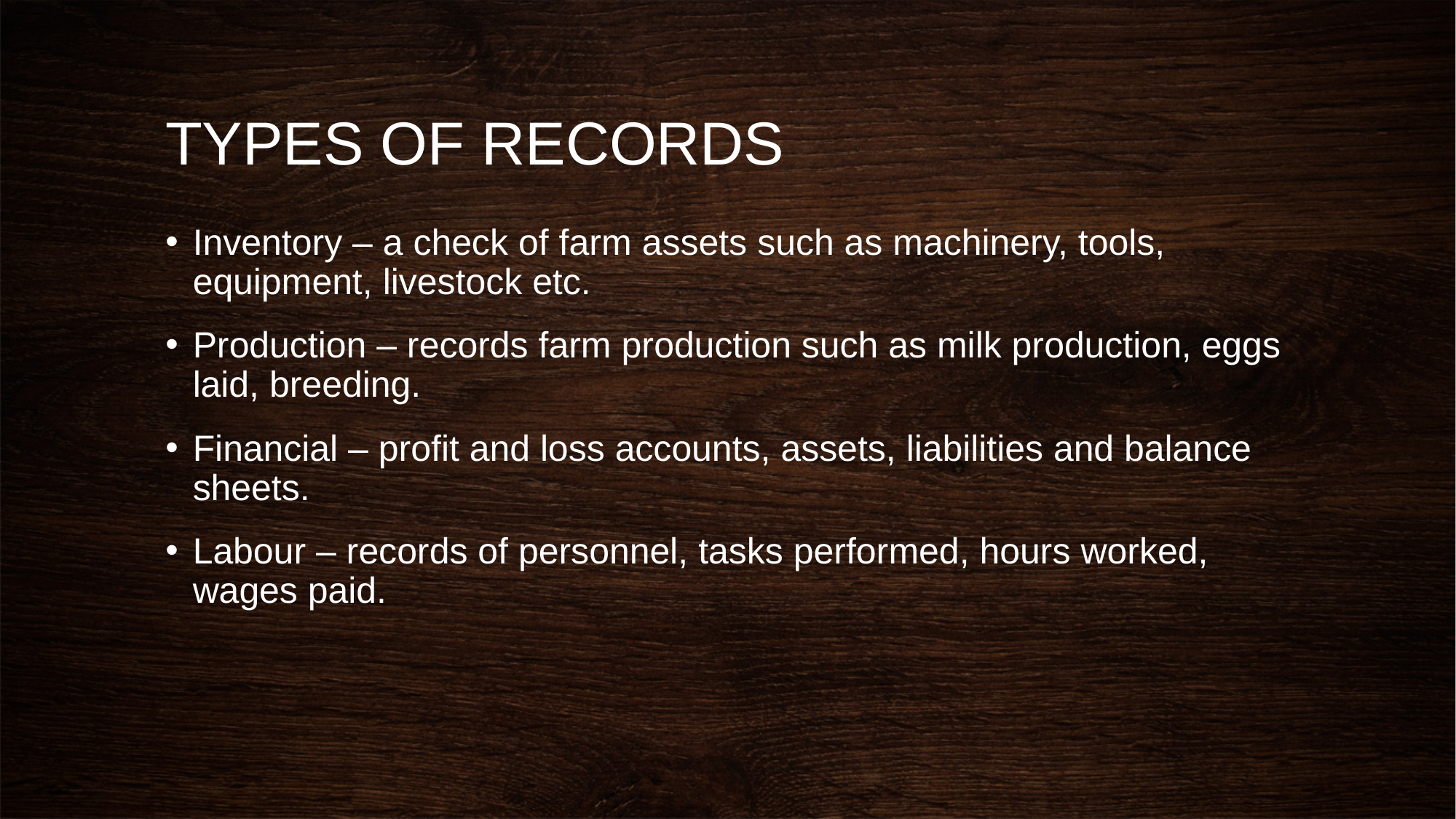

# TYPES OF RECORDS
Inventory – a check of farm assets such as machinery, tools, equipment, livestock etc.
Production – records farm production such as milk production, eggs laid, breeding.
Financial – profit and loss accounts, assets, liabilities and balance sheets.
Labour – records of personnel, tasks performed, hours worked, wages paid.